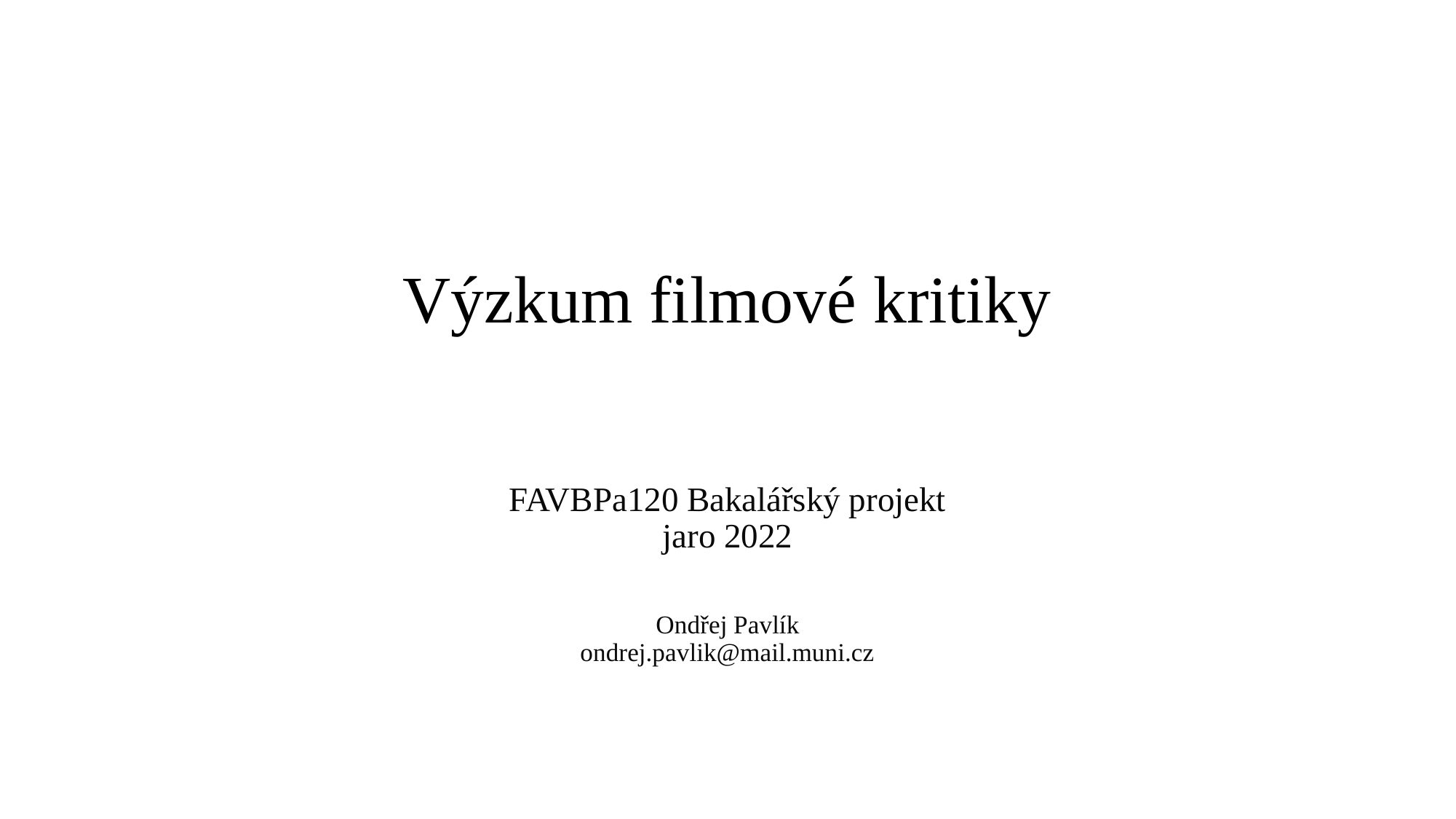

# Výzkum filmové kritiky
FAVBPa120 Bakalářský projekt
jaro 2022

Ondřej Pavlík
ondrej.pavlik@mail.muni.cz